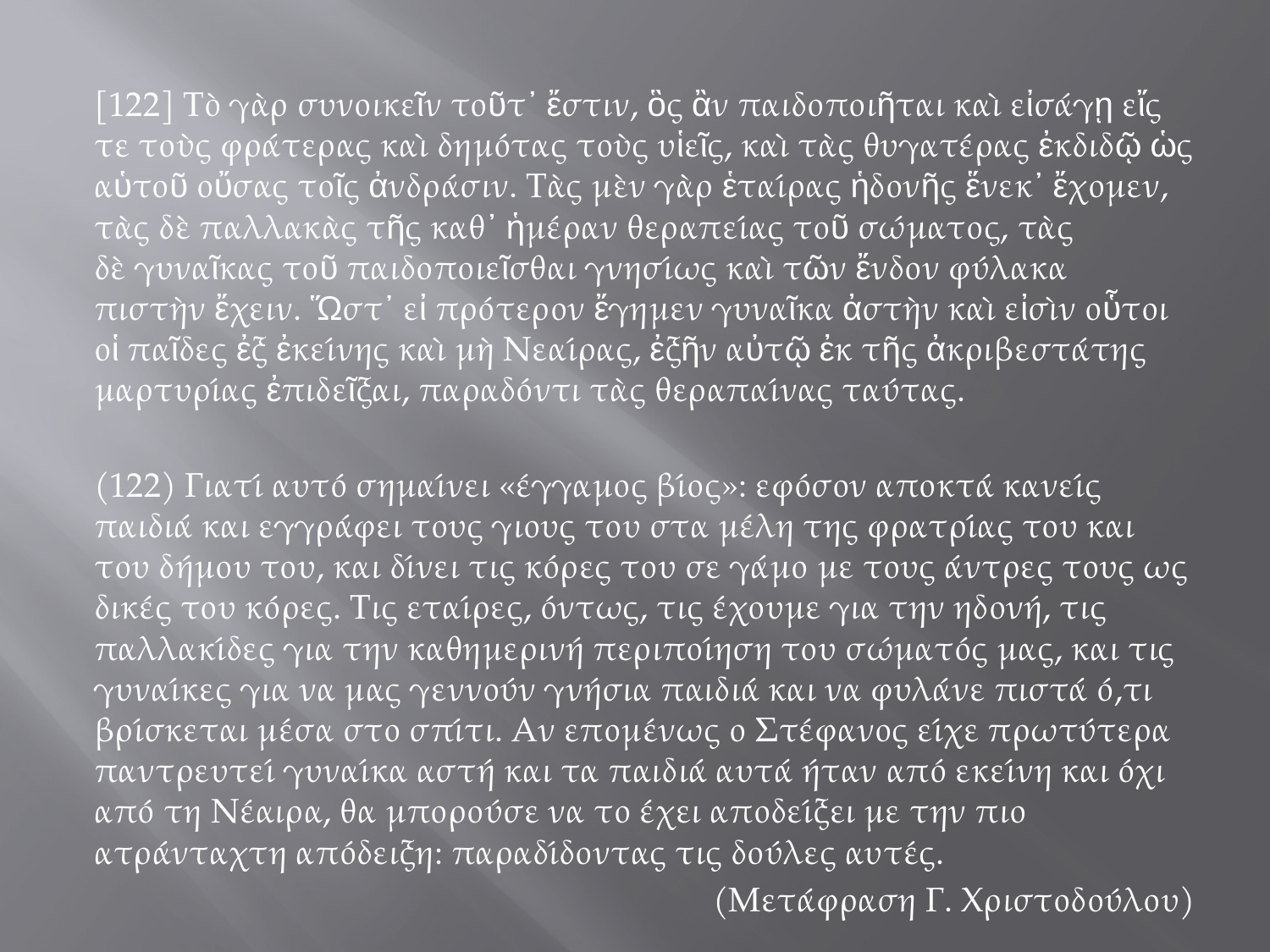

#
[122] Τὸ γὰρ συνοικεῖν τοῦτ᾽ ἔστιν, ὃς ἂν παιδοποιῆται καὶ εἰσάγῃ εἴς τε τοὺς φράτερας καὶ δημότας τοὺς υἱεῖς, καὶ τὰς θυγατέρας ἐκδιδῷ ὡς αὑτοῦ οὔσας τοῖς ἀνδράσιν. Τὰς μὲν γὰρ ἑταίρας ἡδονῆς ἕνεκ᾽ ἔχομεν, τὰς δὲ παλλακὰς τῆς καθ᾽ ἡμέραν θεραπείας τοῦ σώματος, τὰς δὲ γυναῖκας τοῦ παιδοποιεῖσθαι γνησίως καὶ τῶν ἔνδον φύλακα πιστὴν ἔχειν. Ὥστ᾽ εἰ πρότερον ἔγημεν γυναῖκα ἀστὴν καὶ εἰσὶν οὗτοι οἱ παῖδες ἐξ ἐκείνης καὶ μὴ Νεαίρας, ἐξῆν αὐτῷ ἐκ τῆς ἀκριβεστάτης μαρτυρίας ἐπιδεῖξαι, παραδόντι τὰς θεραπαίνας ταύτας.

(122) Γιατί αυτό σημαίνει «έγγαμος βίος»: εφόσον αποκτά κανείς παιδιά και εγγράφει τους γιους του στα μέλη της φρατρίας του και του δήμου του, και δίνει τις κόρες του σε γάμο με τους άντρες τους ως δικές του κόρες. Τις εταίρες, όντως, τις έχουμε για την ηδονή, τις παλλακίδες για την καθημερινή περιποίηση του σώματός μας, και τις γυναίκες για να μας γεννούν γνήσια παιδιά και να φυλάνε πιστά ό,τι βρίσκεται μέσα στο σπίτι. Αν επομένως ο Στέφανος είχε πρωτύτερα παντρευτεί γυναίκα αστή και τα παιδιά αυτά ήταν από εκείνη και όχι από τη Νέαιρα, θα μπορούσε να το έχει αποδείξει με την πιο ατράνταχτη απόδειξη: παραδίδοντας τις δούλες αυτές.
(Μετάφραση Γ. Χριστοδούλου)